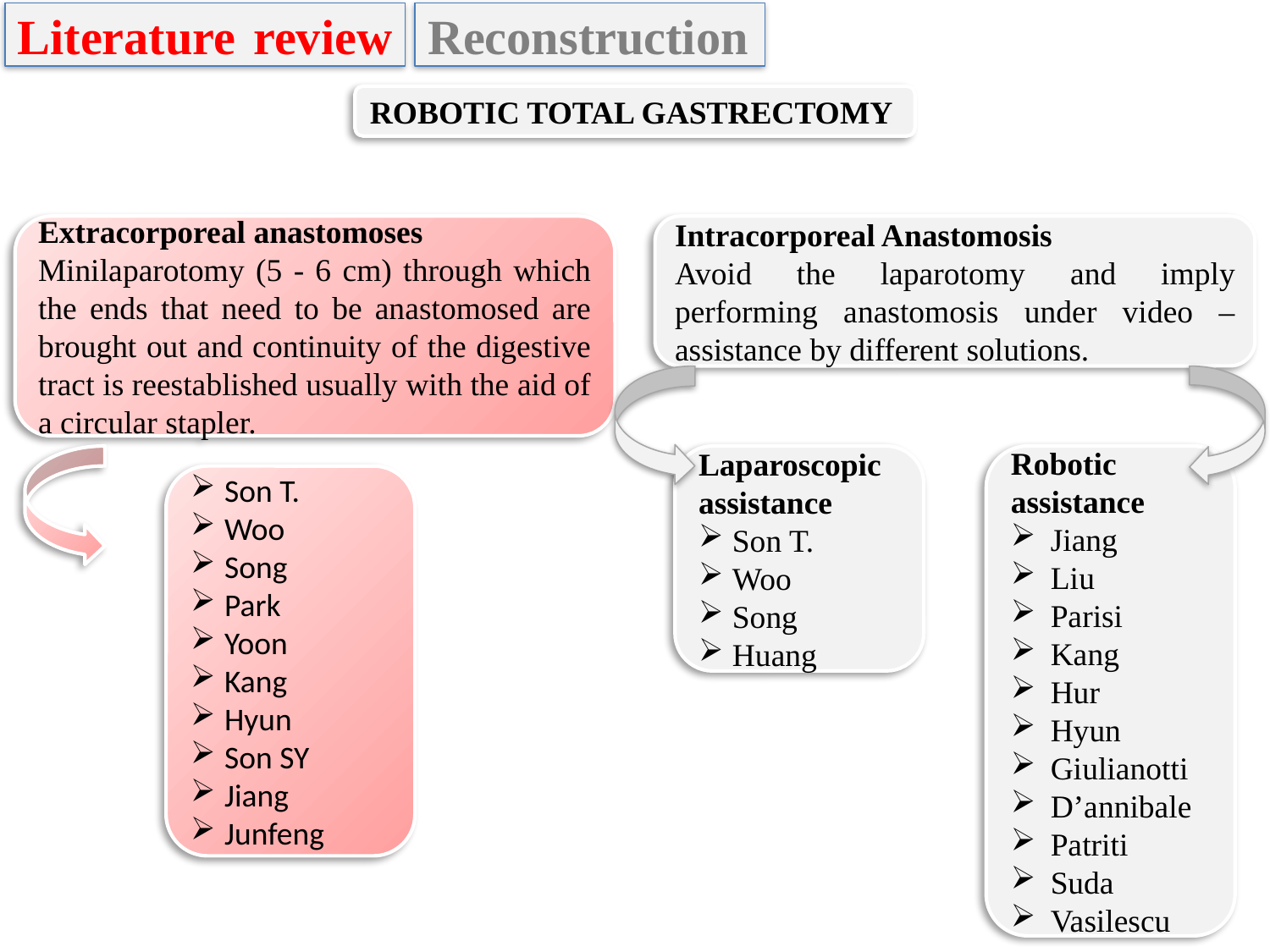

Literature review
Reconstruction
ROBOTIC TOTAL GASTRECTOMY
Extracorporeal anastomoses
Minilaparotomy (5 - 6 cm) through which the ends that need to be anastomosed are brought out and continuity of the digestive tract is reestablished usually with the aid of a circular stapler.
Intracorporeal Anastomosis
Avoid the laparotomy and imply performing anastomosis under video – assistance by different solutions.

Laparoscopic assistance
Son T.
Woo
Song
Huang
Robotic assistance
Jiang
Liu
Parisi
Kang
Hur
Hyun
Giulianotti
D’annibale
Patriti
Suda
Vasilescu
Son T.
Woo
Song
Park
Yoon
Kang
Hyun
Son SY
Jiang
Junfeng